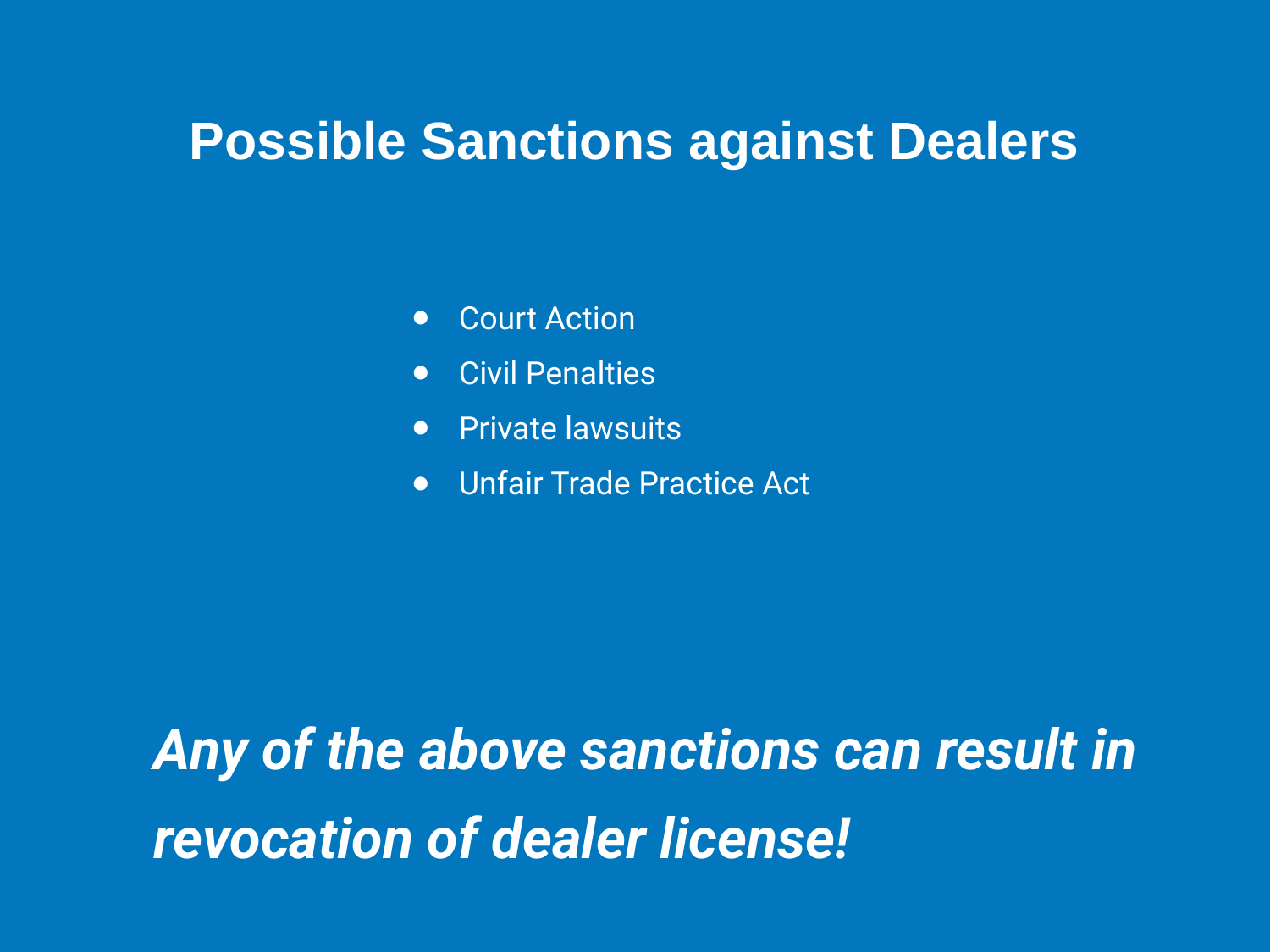

# Possible Sanctions against Dealers
Court Action
Civil Penalties
Private lawsuits
Unfair Trade Practice Act

Any of the above sanctions can result in
revocation of dealer license!